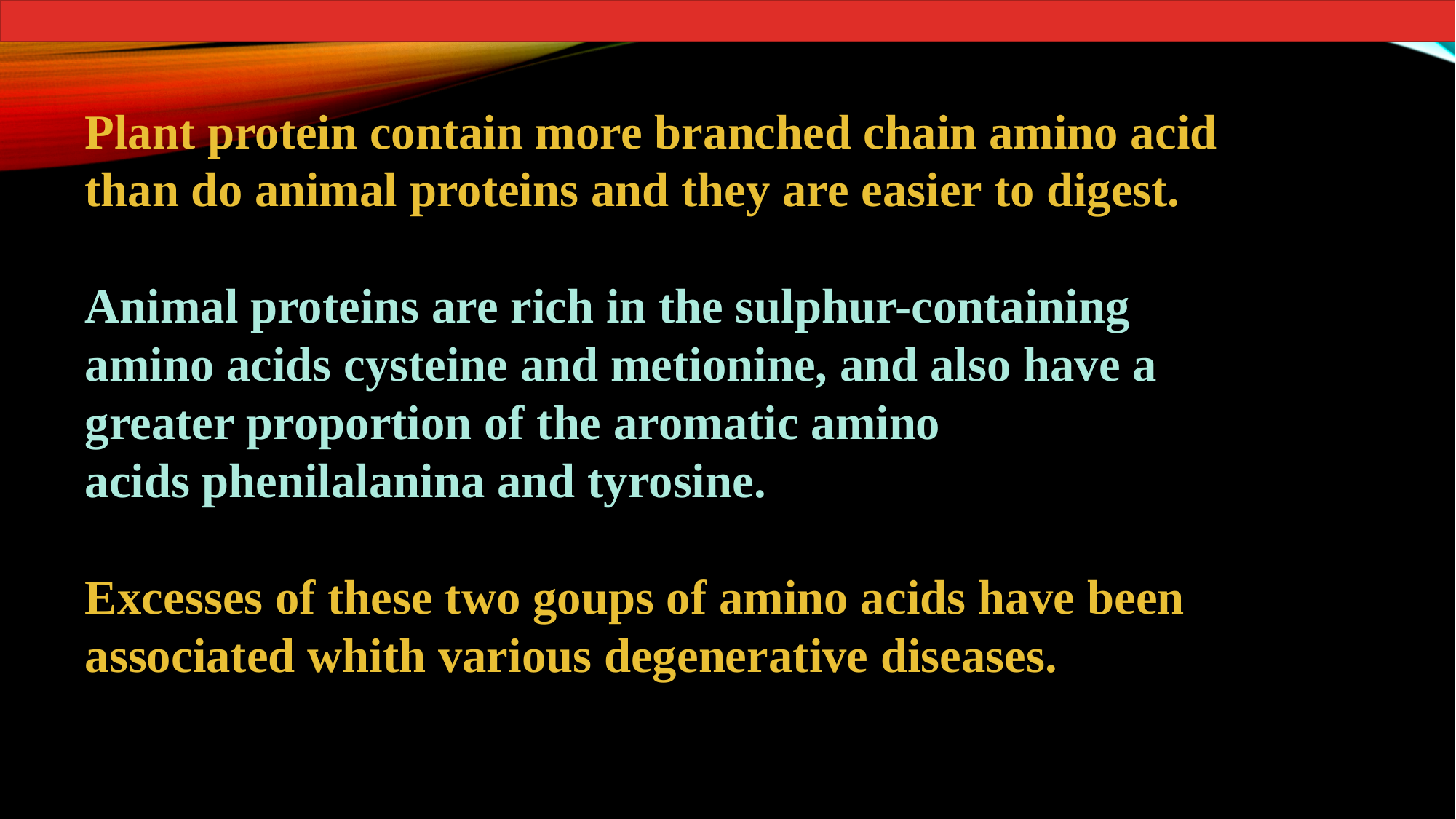

Plant protein contain more branched chain amino acid than do animal proteins and they are easier to digest.

Animal proteins are rich in the sulphur-containing amino acids cysteine and metionine, and also have a greater proportion of the aromatic amino
acids phenilalanina and tyrosine.

Excesses of these two goups of amino acids have been associated whith various degenerative diseases.